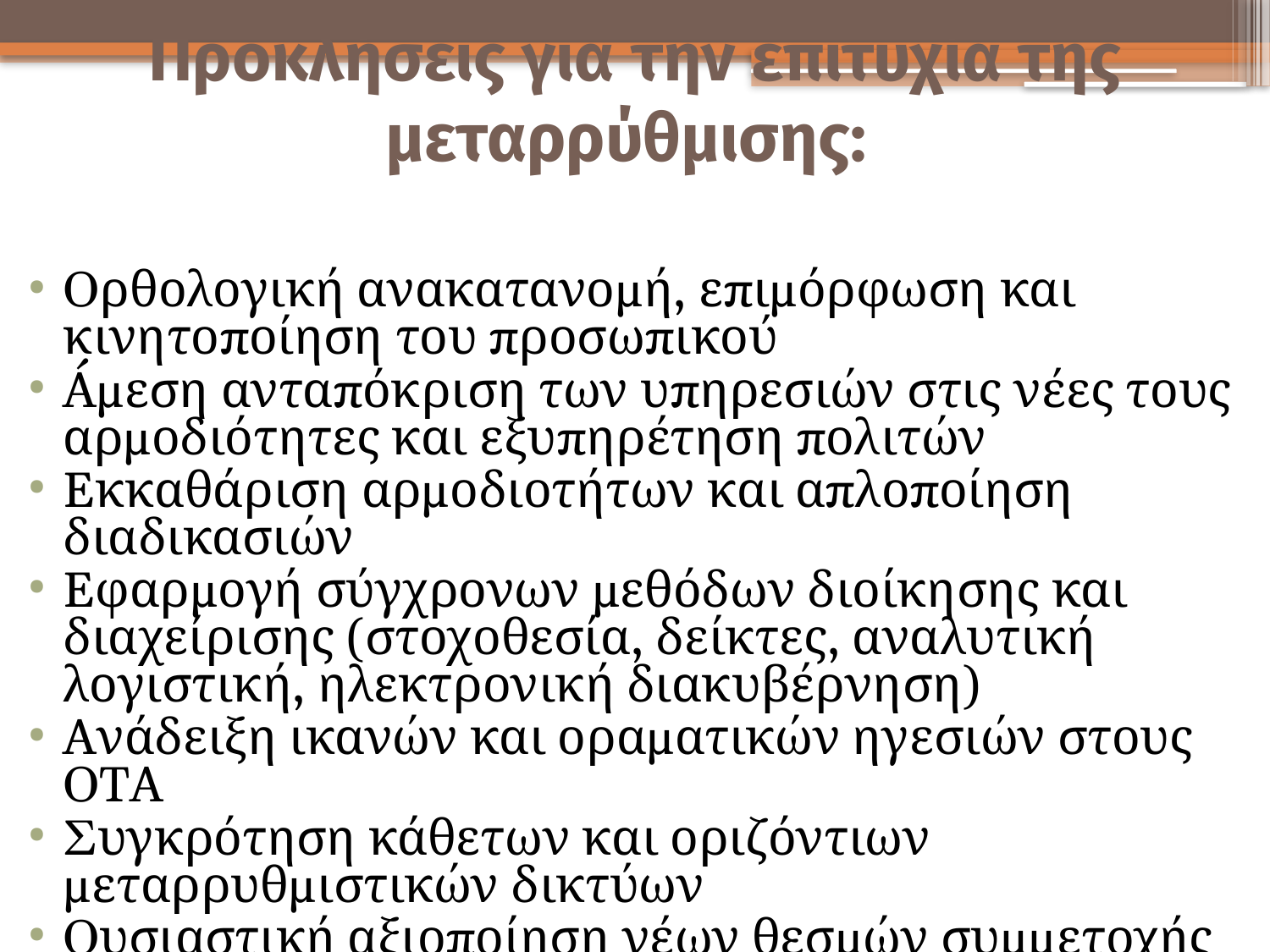

# Προκλήσεις για την επιτυχία της μεταρρύθμισης:

Ορθολογική ανακατανομή, επιμόρφωση και κινητοποίηση του προσωπικού
Άμεση ανταπόκριση των υπηρεσιών στις νέες τους αρμοδιότητες και εξυπηρέτηση πολιτών
Εκκαθάριση αρμοδιοτήτων και απλοποίηση διαδικασιών
Εφαρμογή σύγχρονων μεθόδων διοίκησης και διαχείρισης (στοχοθεσία, δείκτες, αναλυτική λογιστική, ηλεκτρονική διακυβέρνηση)
Ανάδειξη ικανών και οραματικών ηγεσιών στους ΟΤΑ
Συγκρότηση κάθετων και οριζόντιων μεταρρυθμιστικών δικτύων
Ουσιαστική αξιοποίηση νέων θεσμών συμμετοχής